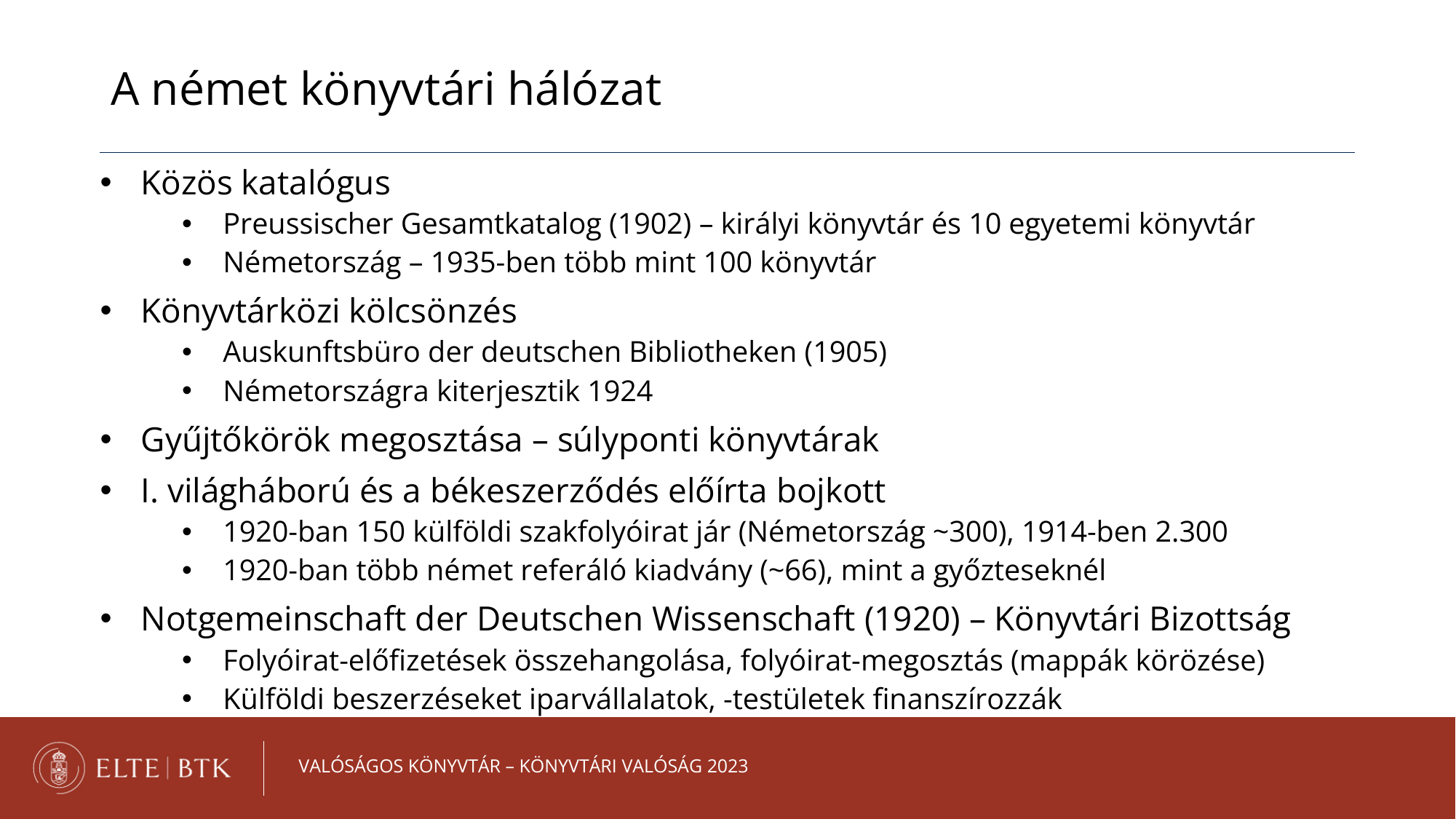

A német könyvtári hálózat
Közös katalógus
Preussischer Gesamtkatalog (1902) – királyi könyvtár és 10 egyetemi könyvtár
Németország – 1935-ben több mint 100 könyvtár
Könyvtárközi kölcsönzés
Auskunftsbüro der deutschen Bibliotheken (1905)
Németországra kiterjesztik 1924
Gyűjtőkörök megosztása – súlyponti könyvtárak
I. világháború és a békeszerződés előírta bojkott
1920-ban 150 külföldi szakfolyóirat jár (Németország ~300), 1914-ben 2.300
1920-ban több német referáló kiadvány (~66), mint a győzteseknél
Notgemeinschaft der Deutschen Wissenschaft (1920) – Könyvtári Bizottság
Folyóirat-előfizetések összehangolása, folyóirat-megosztás (mappák körözése)
Külföldi beszerzéseket iparvállalatok, -testületek finanszírozzák

Valóságos Könyvtár – Könyvtári Valóság 2023